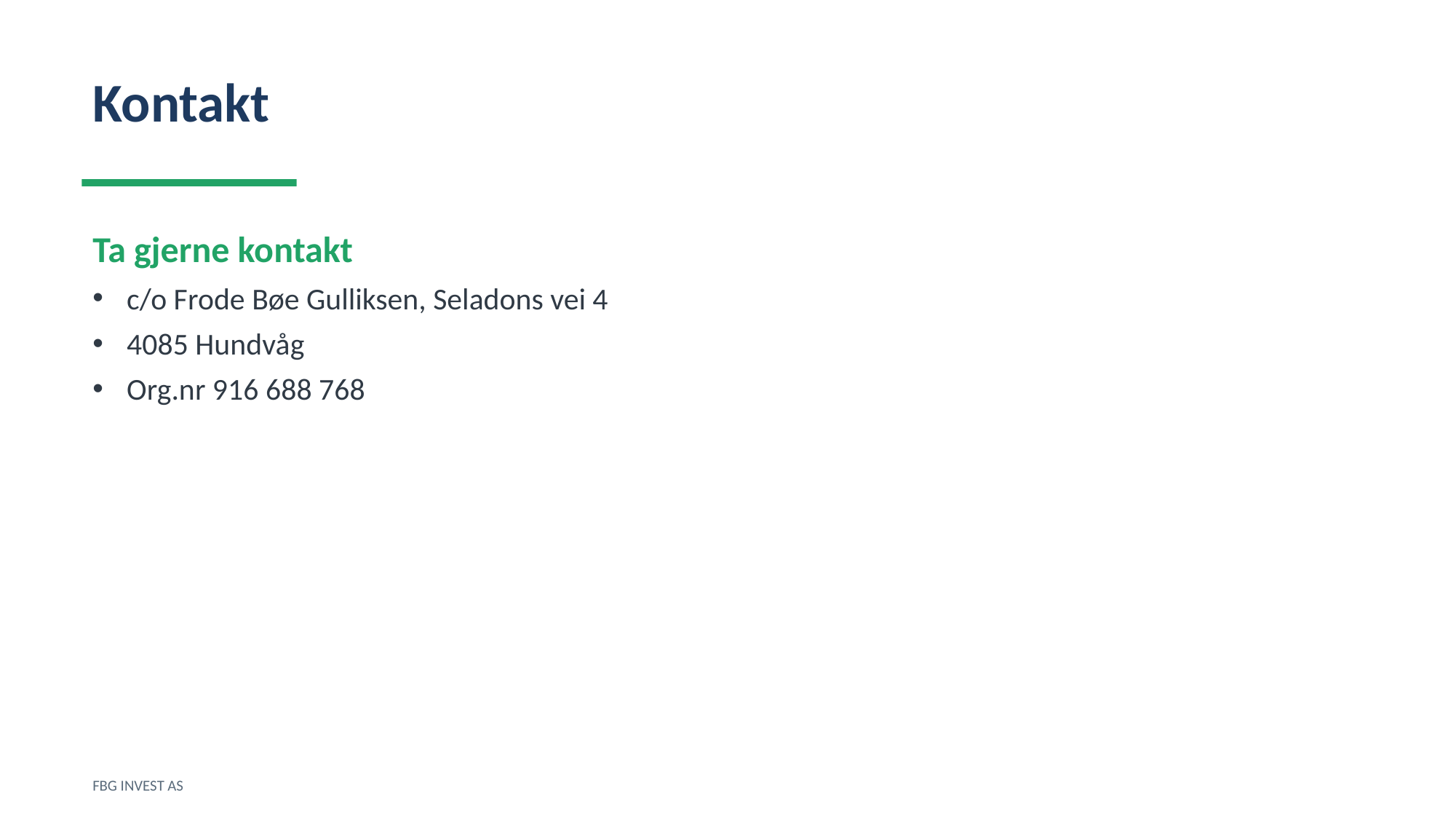

Kontakt

Ta gjerne kontakt
c/o Frode Bøe Gulliksen, Seladons vei 4
4085 Hundvåg
Org.nr 916 688 768
FBG INVEST AS